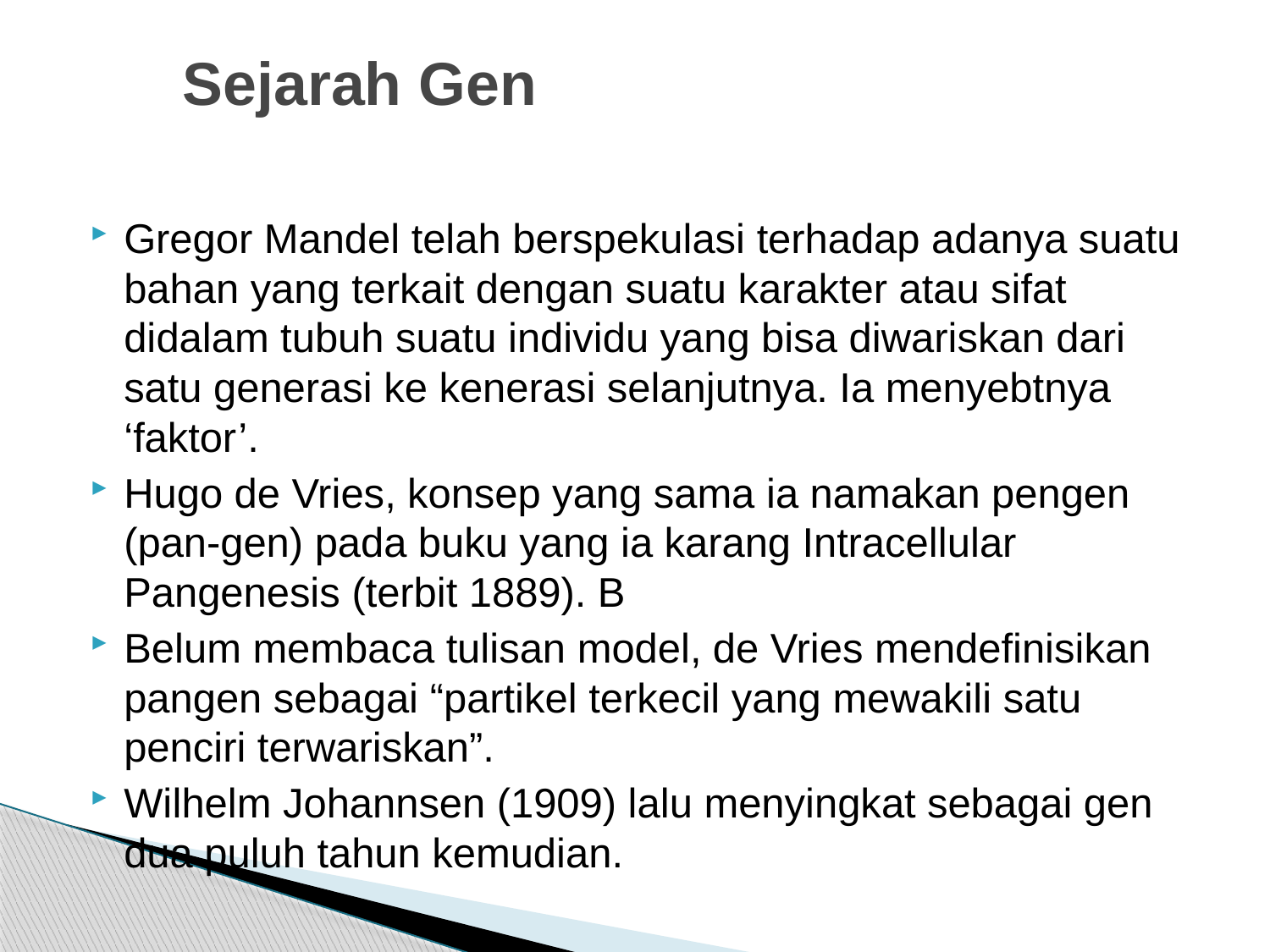

# Sejarah Gen
Gregor Mandel telah berspekulasi terhadap adanya suatu bahan yang terkait dengan suatu karakter atau sifat didalam tubuh suatu individu yang bisa diwariskan dari satu generasi ke kenerasi selanjutnya. Ia menyebtnya ‘faktor’.
Hugo de Vries, konsep yang sama ia namakan pengen (pan-gen) pada buku yang ia karang Intracellular Pangenesis (terbit 1889). B
Belum membaca tulisan model, de Vries mendefinisikan pangen sebagai “partikel terkecil yang mewakili satu penciri terwariskan”.
Wilhelm Johannsen (1909) lalu menyingkat sebagai gen dua puluh tahun kemudian.